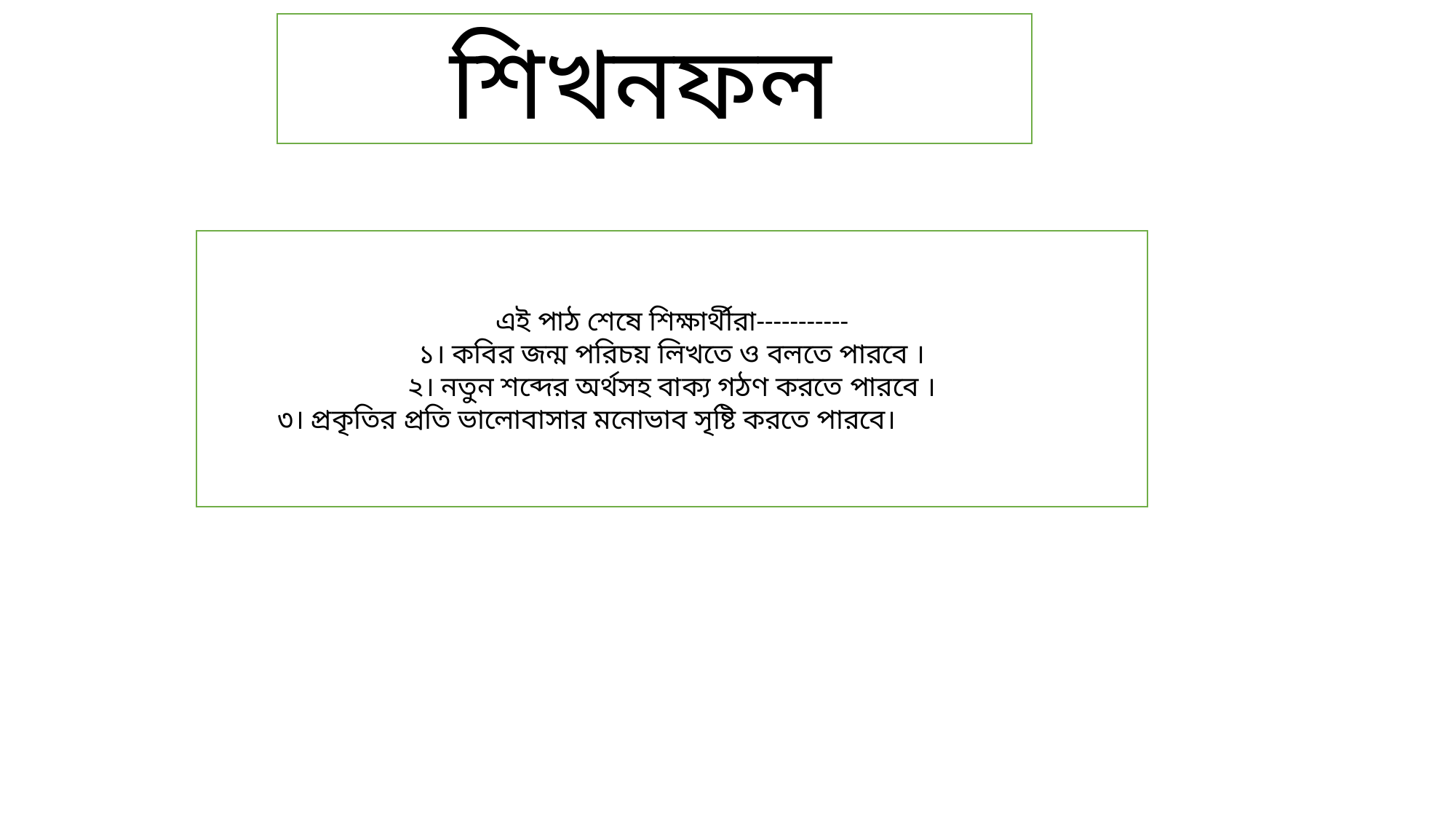

শিখনফল
এই পাঠ শেষে শিক্ষার্থীরা-----------
১। কবির জন্ম পরিচয় লিখতে ও বলতে পারবে ।
২। নতুন শব্দের অর্থসহ বাক্য গঠণ করতে পারবে ।
৩। প্রকৃতির প্রতি ভালোবাসার মনোভাব সৃষ্টি করতে পারবে।